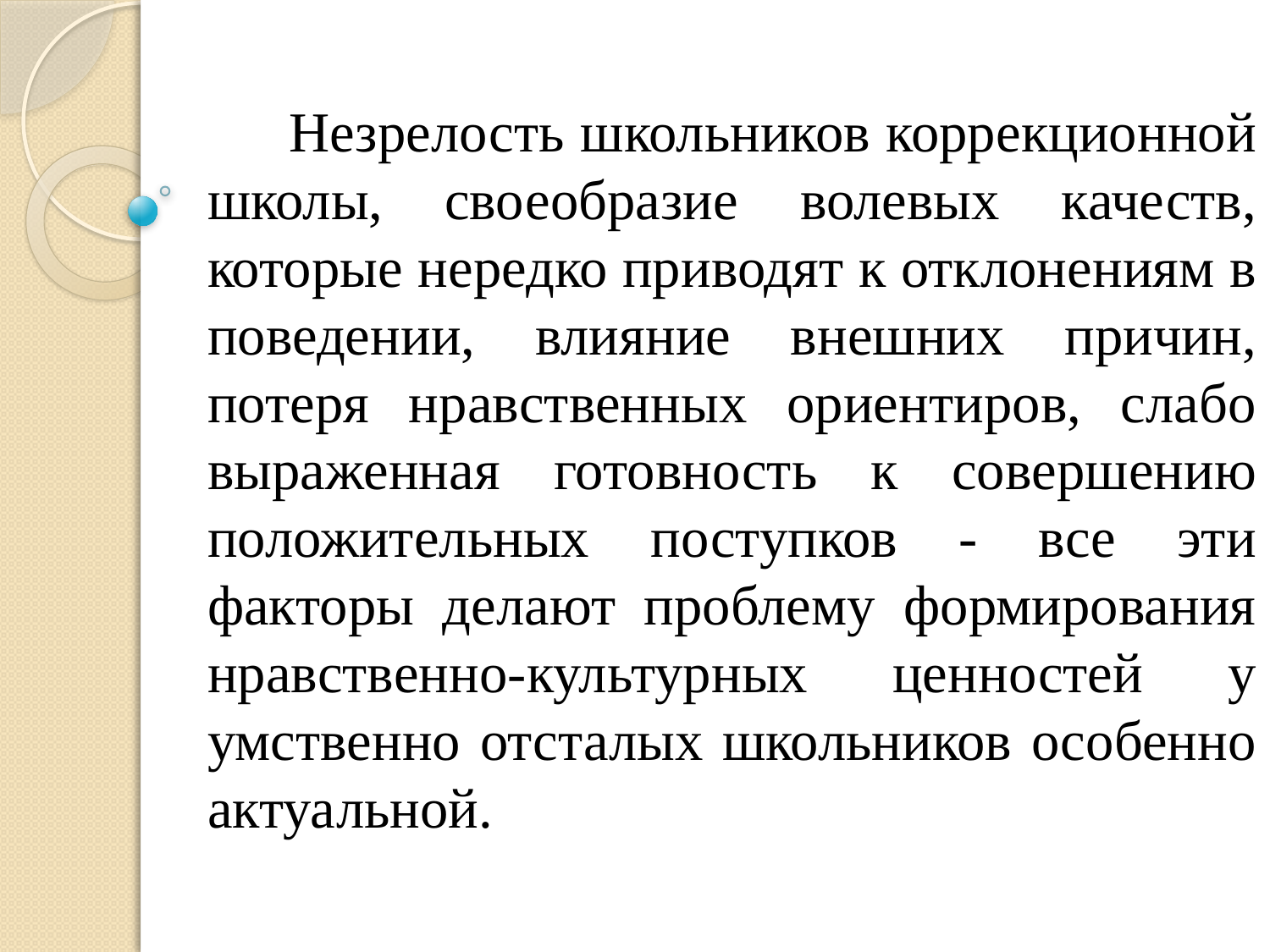

# Незрелость школьников коррекционной школы, своеобразие волевых качеств, которые нередко приводят к отклонениям в поведении, влияние внешних причин, потеря нравственных ориентиров, слабо выраженная готовность к совершению положительных поступков - все эти факторы делают проблему формирования нравственно-культурных ценностей у умственно отсталых школьников особенно актуальной.